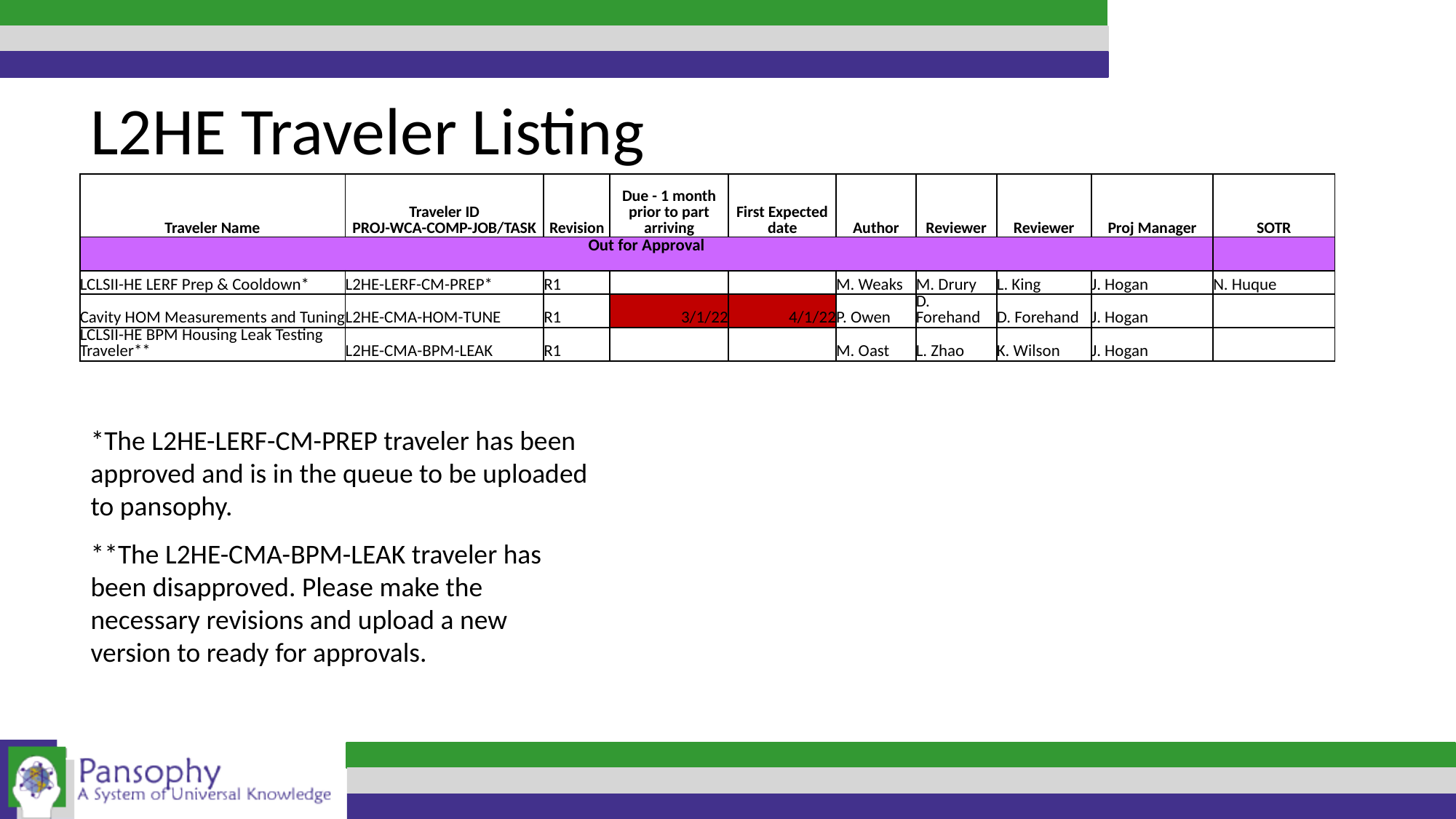

L2HE Traveler Listing
| Traveler Name | Traveler ID PROJ-WCA-COMP-JOB/TASK | Revision | Due - 1 month prior to part arriving | First Expected date | Author | Reviewer | Reviewer | Proj Manager | SOTR |
| --- | --- | --- | --- | --- | --- | --- | --- | --- | --- |
| Out for Approval |  |  |  |  |  |  |  |  |  |
| LCLSII-HE LERF Prep & Cooldown\* | L2HE-LERF-CM-PREP\* | R1 |  |  | M. Weaks | M. Drury | L. King | J. Hogan | N. Huque |
| Cavity HOM Measurements and Tuning | L2HE-CMA-HOM-TUNE | R1 | 3/1/22 | 4/1/22 | P. Owen | D. Forehand | D. Forehand | J. Hogan |  |
| LCLSII-HE BPM Housing Leak Testing Traveler\*\* | L2HE-CMA-BPM-LEAK | R1 |  |  | M. Oast | L. Zhao | K. Wilson | J. Hogan |  |
*The L2HE-LERF-CM-PREP traveler has been approved and is in the queue to be uploaded to pansophy.
**The L2HE-CMA-BPM-LEAK traveler has been disapproved. Please make the necessary revisions and upload a new version to ready for approvals.